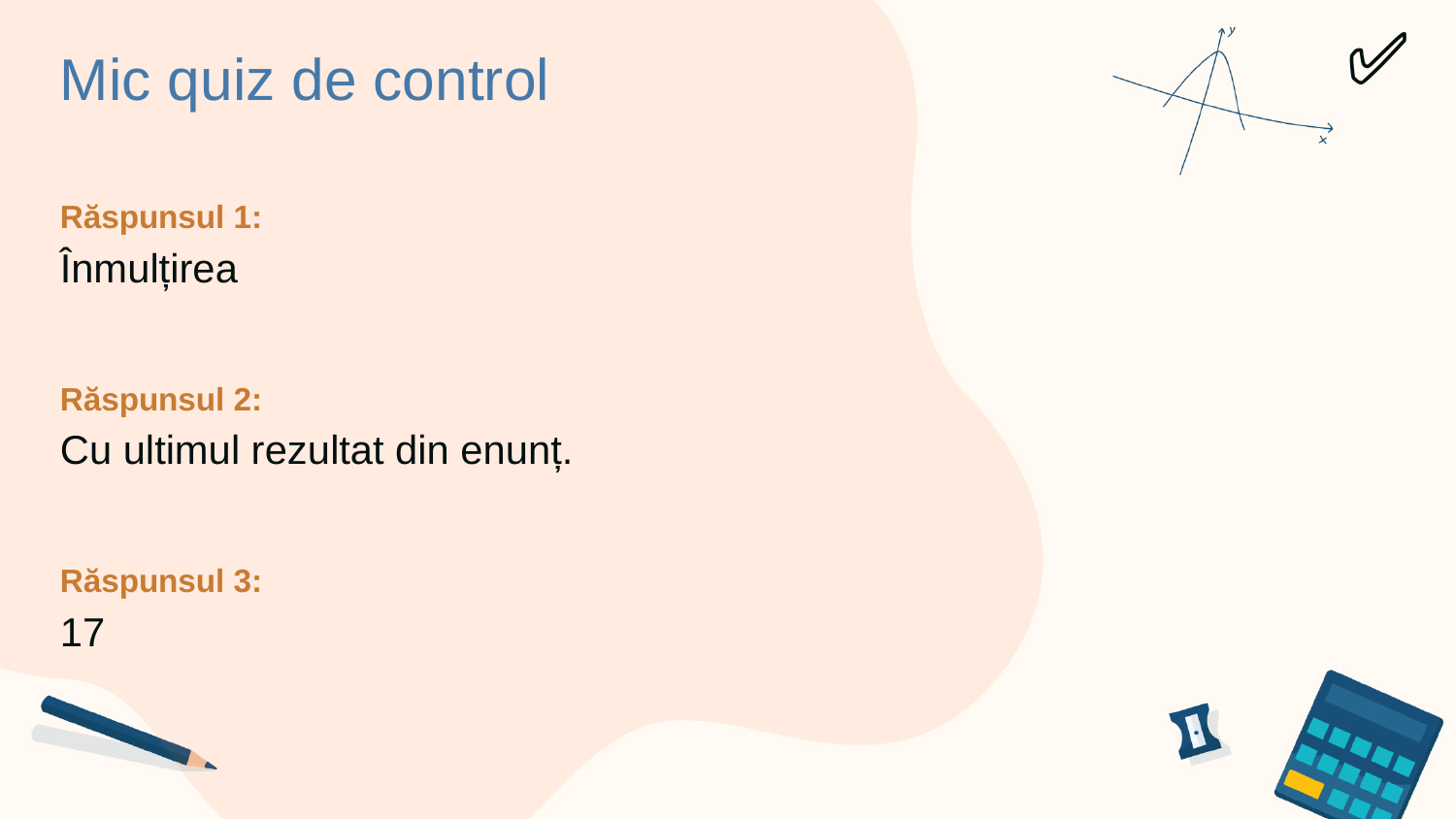

Mic quiz de control
✅​
Răspunsul 1:
Înmulțirea
Răspunsul 2:
Cu ultimul rezultat din enunț.
Răspunsul 3:
17